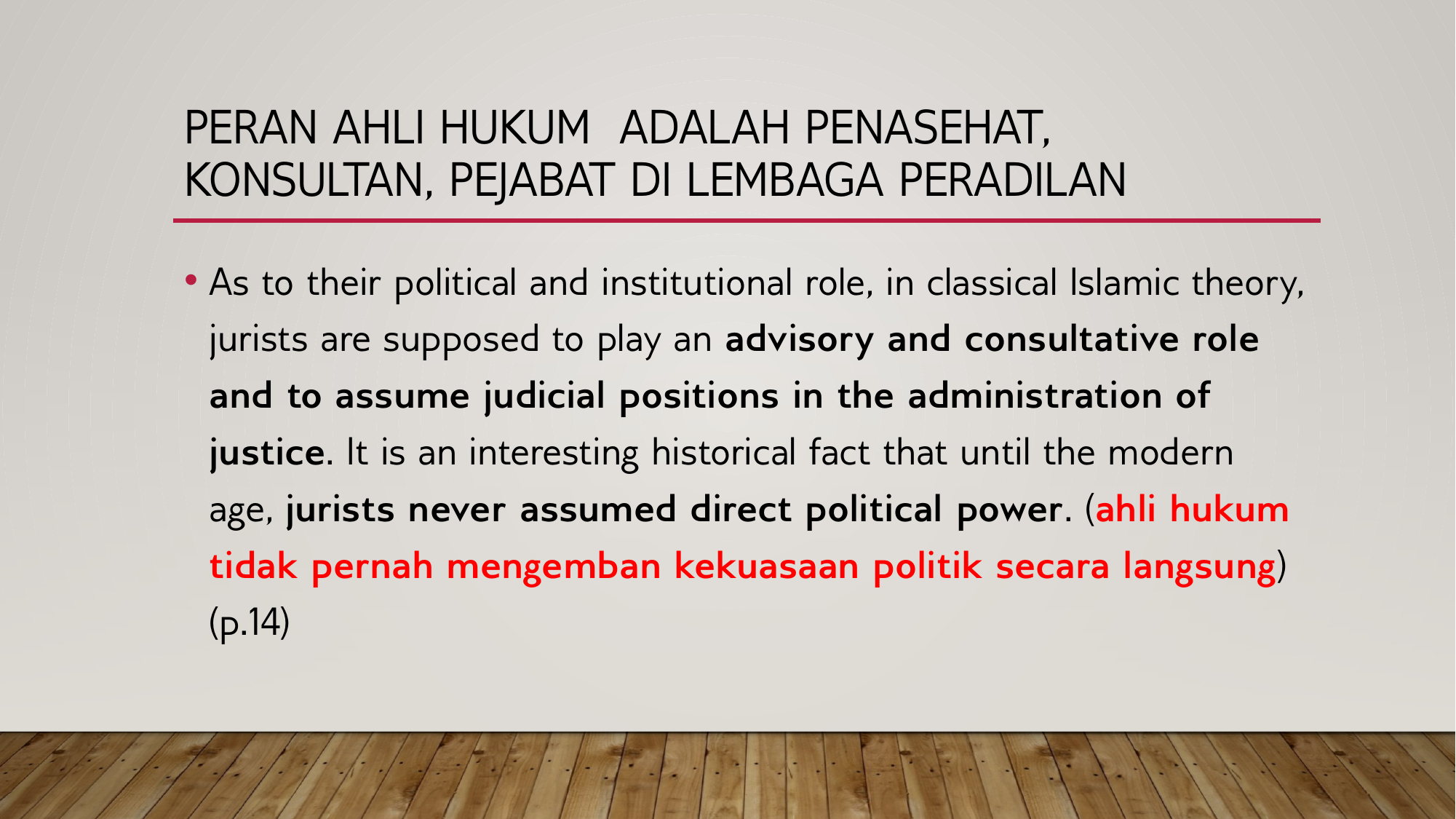

# Peran ahli hukum  adalah penasehat, konsultan, Pejabat di lembaga peradilan
As to their political and institutional role, in classical Islamic theory, jurists are supposed to play an advisory and consultative role and to assume judicial positions in the administration of justice. It is an interesting historical fact that until the modern age, jurists never assumed direct political power. (ahli hukum tidak pernah mengemban kekuasaan politik secara langsung) (p.14)